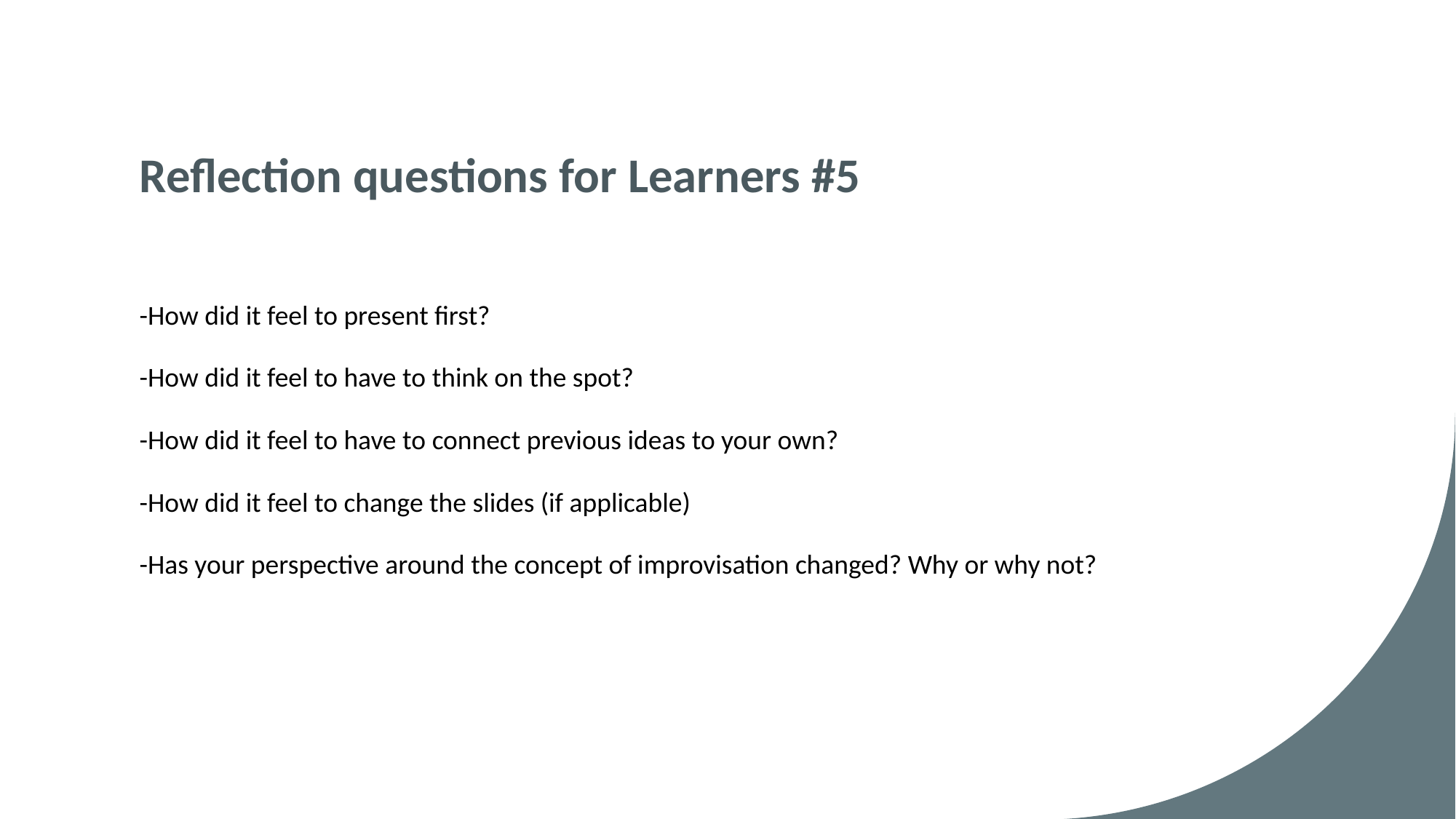

# Reflection questions for Learners #5
-How did it feel to present first?
-How did it feel to have to think on the spot?
-How did it feel to have to connect previous ideas to your own?
-How did it feel to change the slides (if applicable)
-Has your perspective around the concept of improvisation changed? Why or why not?